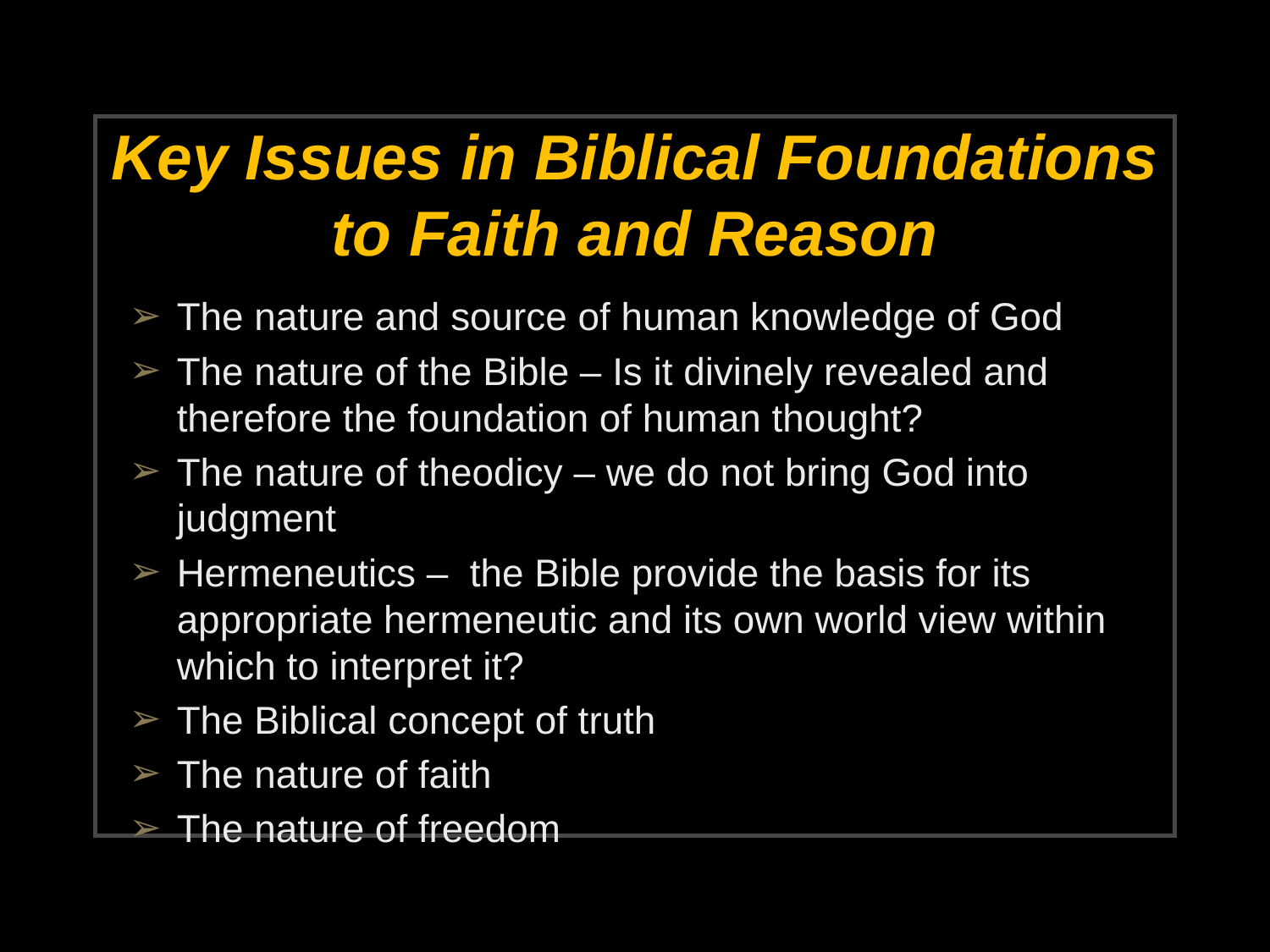

# Key Issues in Biblical Foundations to Faith and Reason
The nature and source of human knowledge of God
The nature of the Bible – Is it divinely revealed and therefore the foundation of human thought?
The nature of theodicy – we do not bring God into judgment
Hermeneutics –  the Bible provide the basis for its appropriate hermeneutic and its own world view within which to interpret it?
The Biblical concept of truth
The nature of faith
The nature of freedom